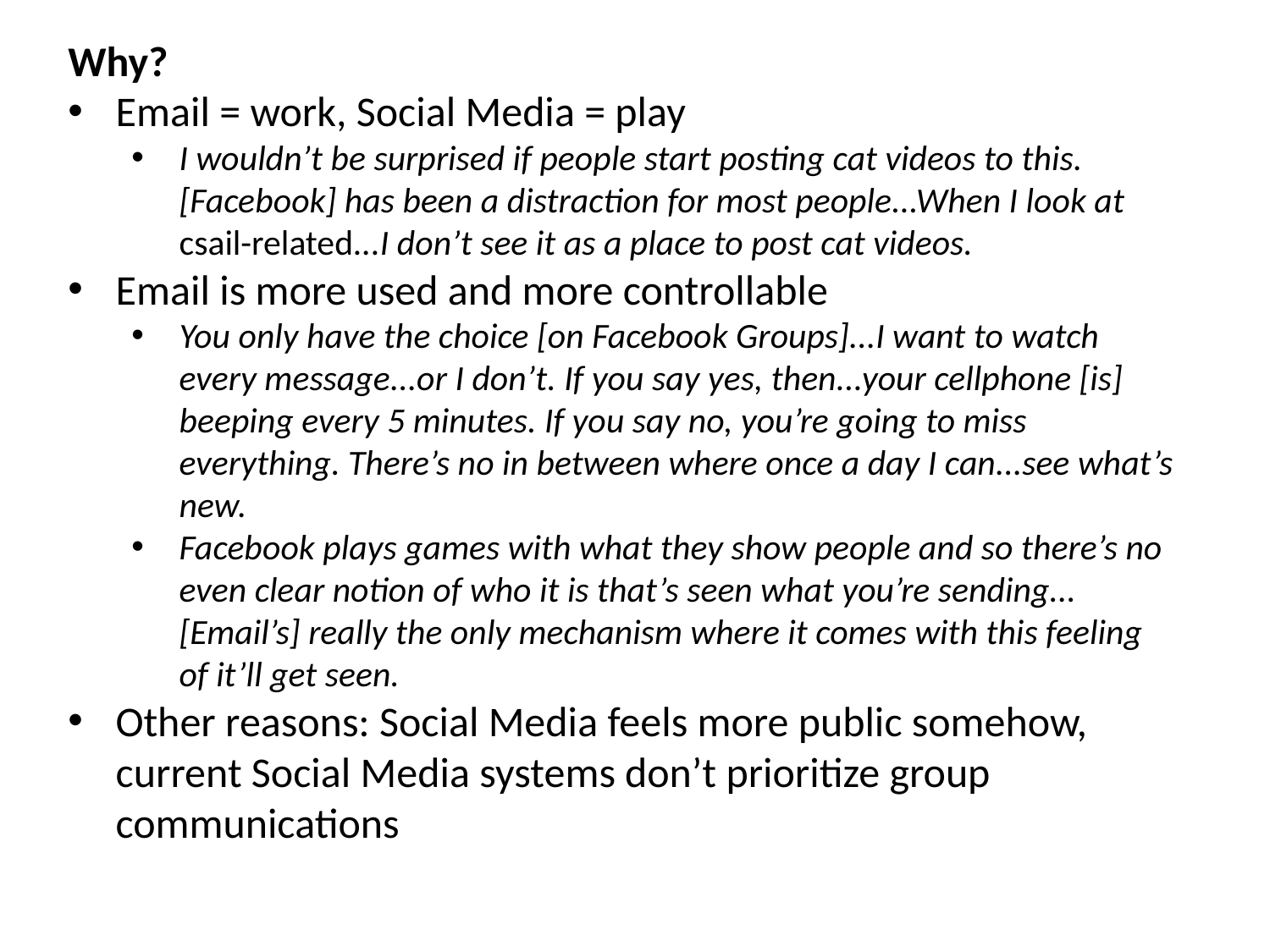

Why?
Email = work, Social Media = play
I wouldn’t be surprised if people start posting cat videos to this. [Facebook] has been a distraction for most people...When I look at csail-related...I don’t see it as a place to post cat videos.
Email is more used and more controllable
You only have the choice [on Facebook Groups]...I want to watch every message...or I don’t. If you say yes, then...your cellphone [is] beeping every 5 minutes. If you say no, you’re going to miss everything. There’s no in between where once a day I can...see what’s new.
Facebook plays games with what they show people and so there’s no even clear notion of who it is that’s seen what you’re sending...[Email’s] really the only mechanism where it comes with this feeling of it’ll get seen.
Other reasons: Social Media feels more public somehow, current Social Media systems don’t prioritize group communications